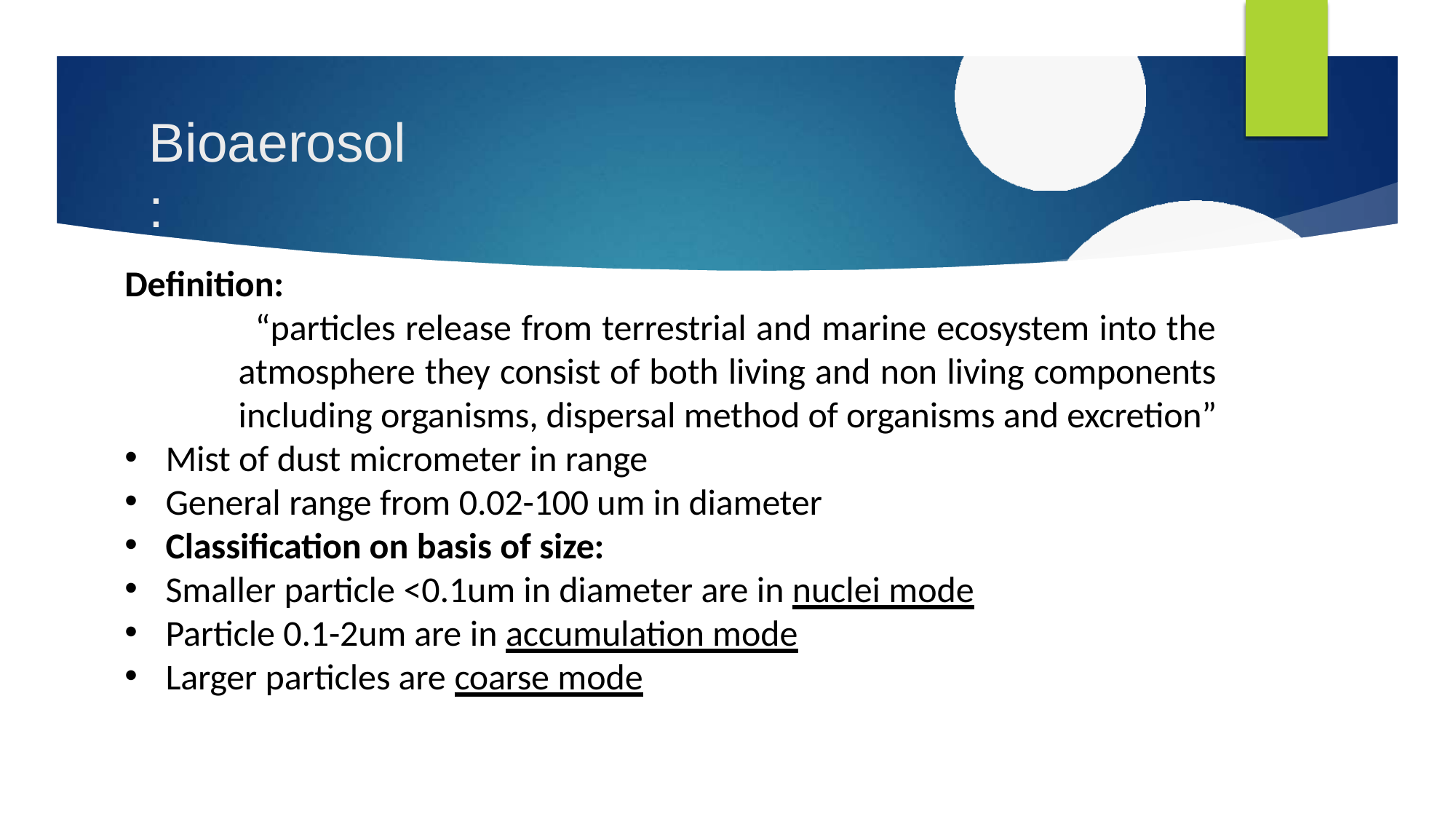

# Bioaerosol:
Definition:
“particles release from terrestrial and marine ecosystem into the  atmosphere they consist of both living and non living components  including organisms, dispersal method of organisms and excretion”
Mist of dust micrometer in range
General range from 0.02-100 um in diameter
Classification on basis of size:
Smaller particle <0.1um in diameter are in nuclei mode
Particle 0.1-2um are in accumulation mode
Larger particles are coarse mode